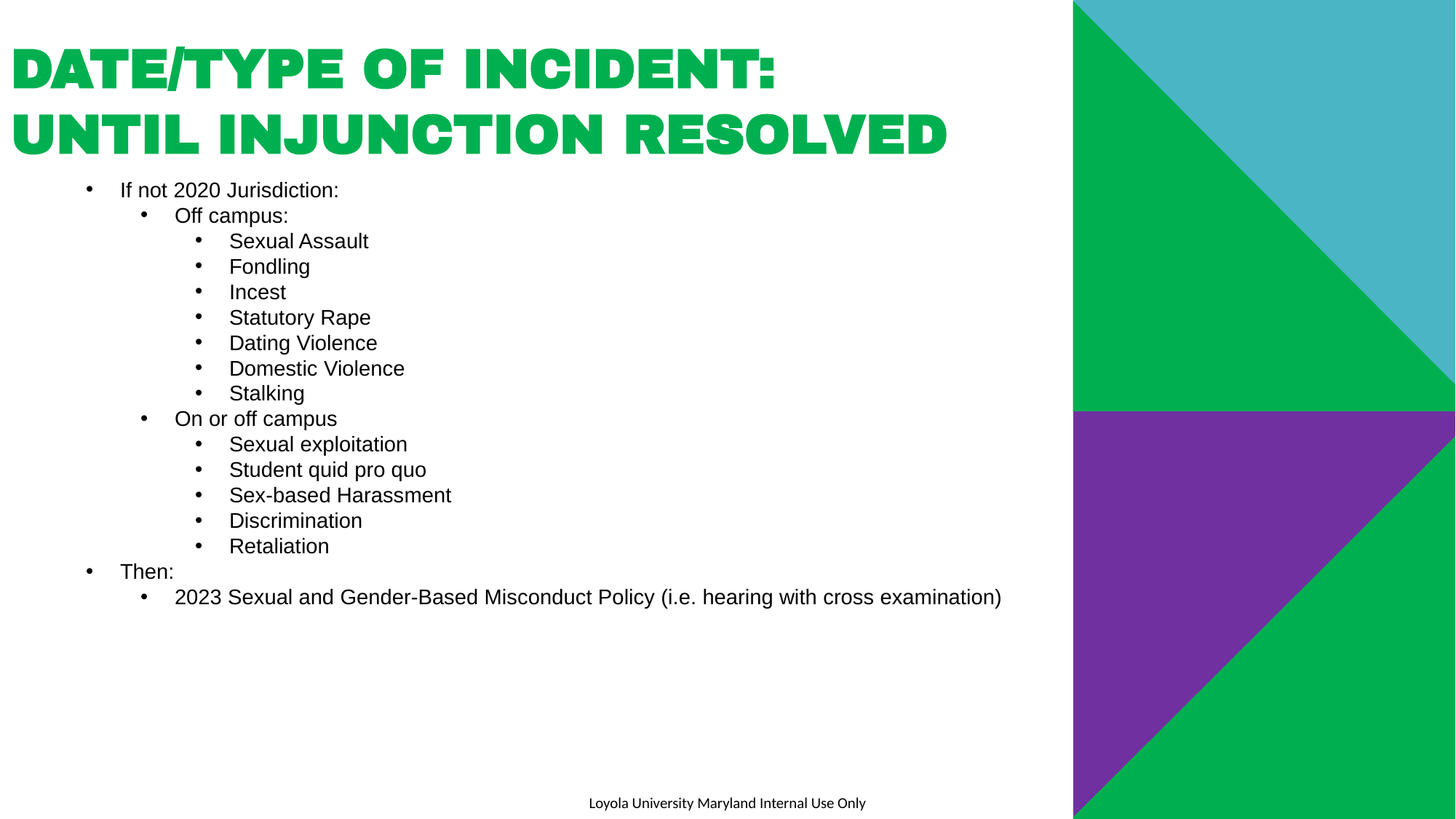

Date/type of incident:
Until Injunction resolved
If not 2020 Jurisdiction:
Off campus:
Sexual Assault
Fondling
Incest
Statutory Rape
Dating Violence
Domestic Violence
Stalking
On or off campus
Sexual exploitation
Student quid pro quo
Sex-based Harassment
Discrimination
Retaliation
Then:
2023 Sexual and Gender-Based Misconduct Policy (i.e. hearing with cross examination)